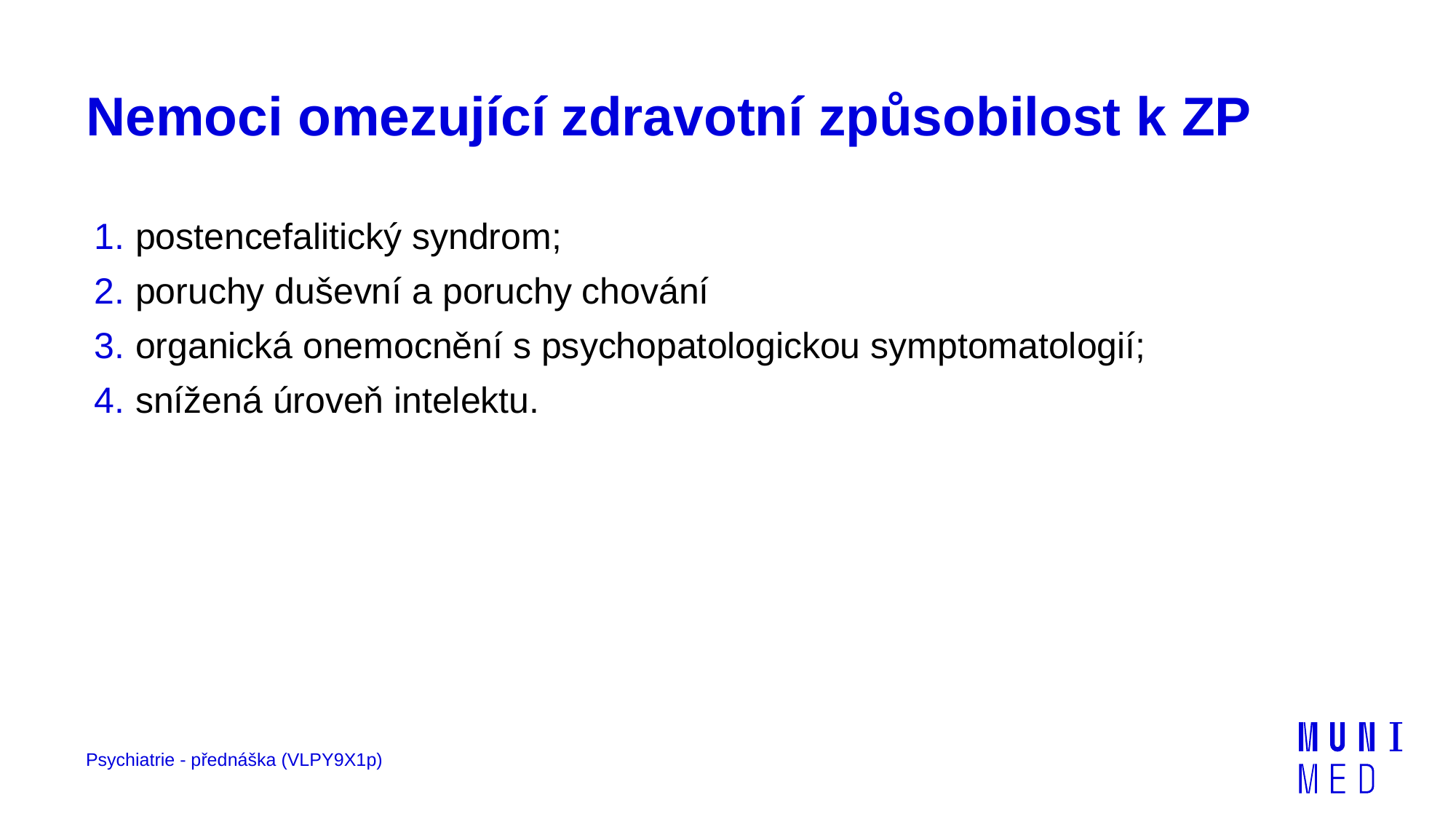

# Nemoci omezující zdravotní způsobilost k ZP
postencefalitický syndrom;
poruchy duševní a poruchy chování
organická onemocnění s psychopatologickou symptomatologií;
snížená úroveň intelektu.

Psychiatrie - přednáška (VLPY9X1p)